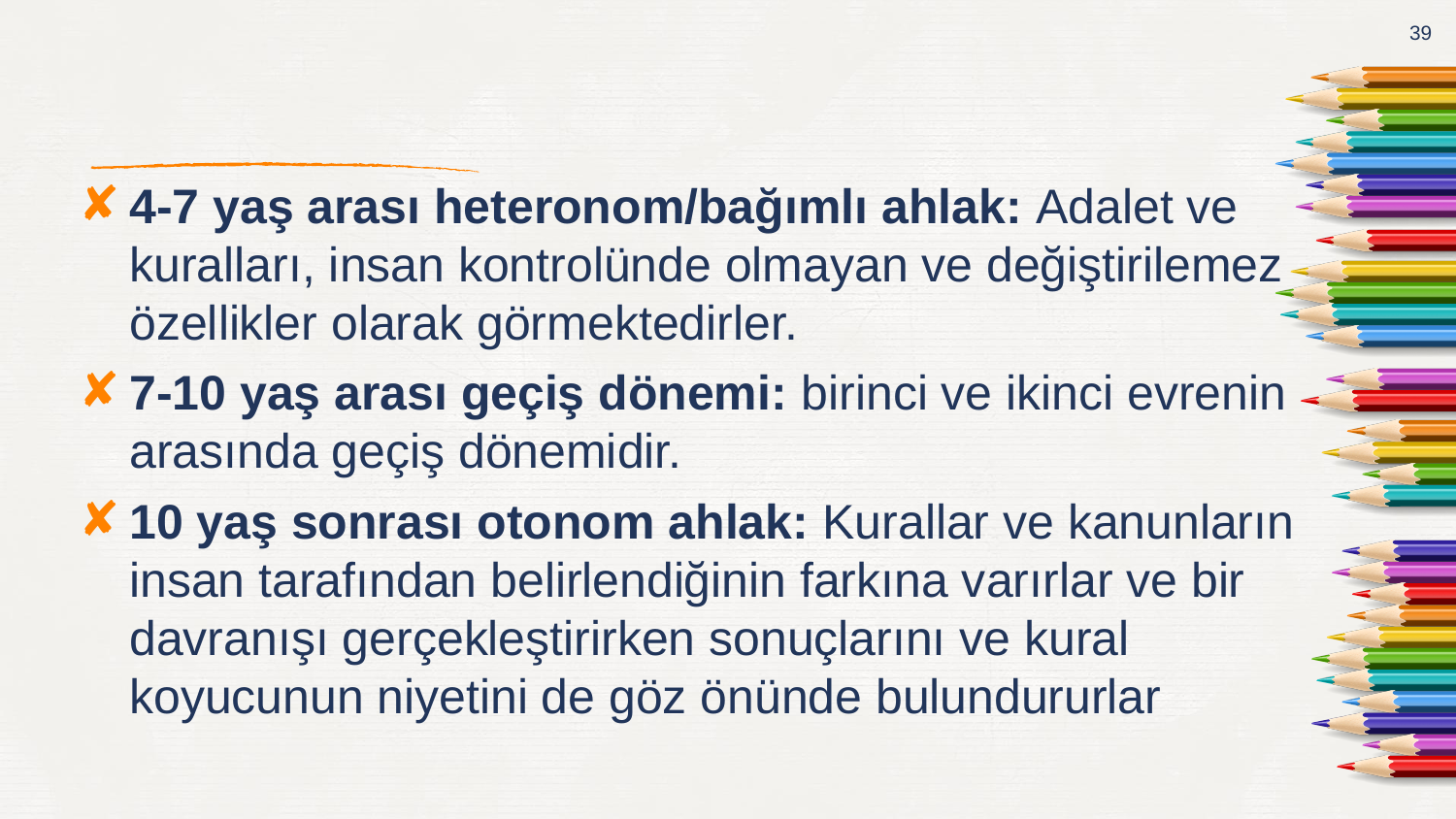

39
4-7 yaş arası heteronom/bağımlı ahlak: Adalet ve kuralları, insan kontrolünde olmayan ve değiştirilemez özellikler olarak görmektedirler.
7-10 yaş arası geçiş dönemi: birinci ve ikinci evrenin arasında geçiş dönemidir.
10 yaş sonrası otonom ahlak: Kurallar ve kanunların insan tarafından belirlendiğinin farkına varırlar ve bir davranışı gerçekleştirirken sonuçlarını ve kural koyucunun niyetini de göz önünde bulundururlar